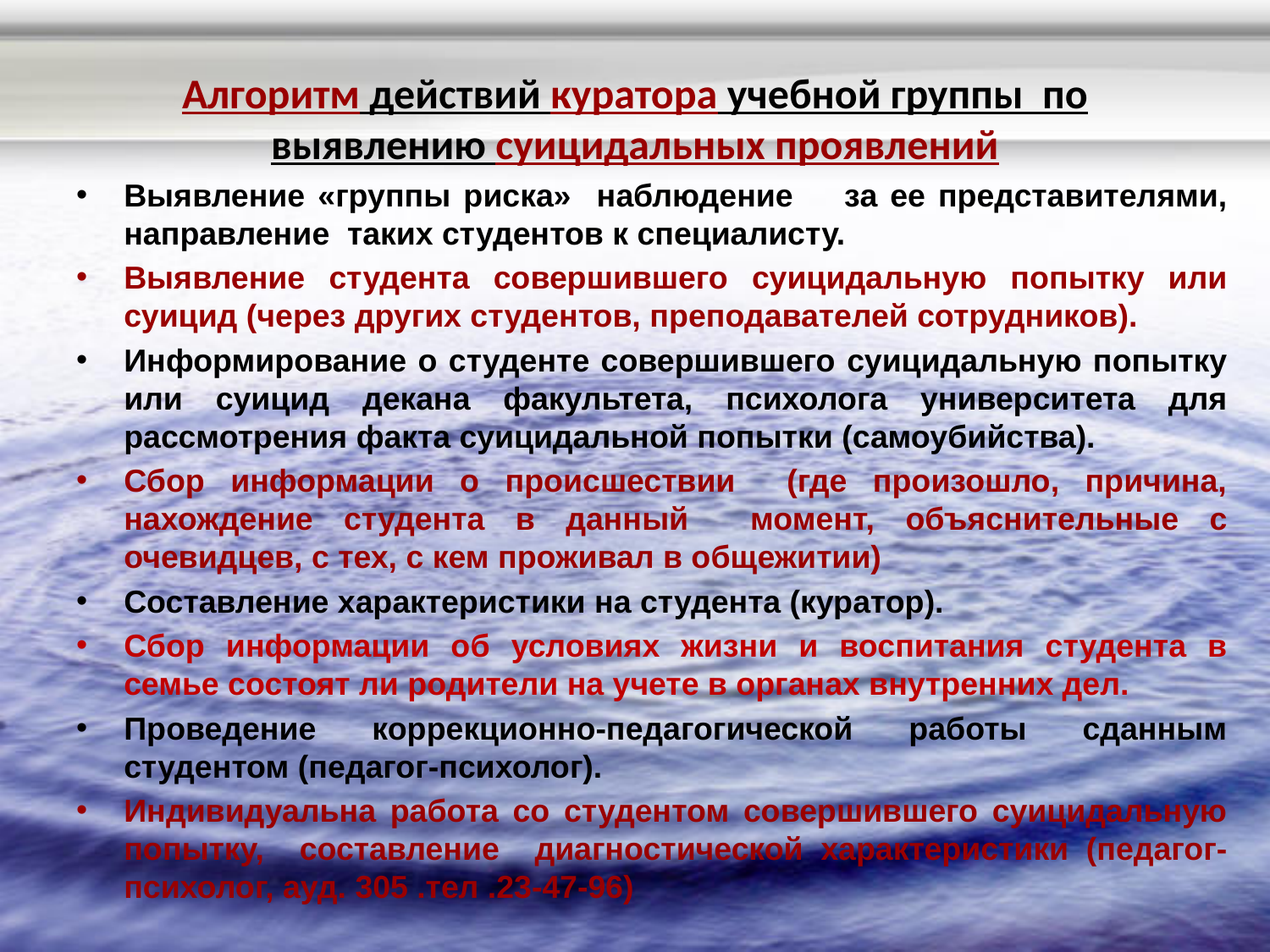

# Алгоритм действий куратора учебной группы  по выявлению суицидальных проявлений
Выявление «группы риска»  наблюдение    за ее представителями, направление  таких студентов к специалисту.
Выявление студента совершившего суицидальную попытку или суицид (через других студентов, преподавателей сотрудников).
Информирование о студенте совершившего суицидальную попытку или суицид декана факультета, психолога университета для рассмотрения факта суицидальной попытки (самоубийства).
Сбор информации о происшествии  (где произошло, причина, нахождение студента в данный  момент, объяснительные с очевидцев, с тех, с кем проживал в общежитии)
Составление характеристики на студента (куратор).
Сбор информации об условиях жизни и воспитания студента в семье состоят ли родители на учете в органах внутренних дел.
Проведение коррекционно-педагогической работы сданным студентом (педагог-психолог).
Индивидуальна работа со студентом совершившего суицидальную попытку,  составление  диагностической характеристики (педагог-психолог, ауд. 305 .тел .23-47-96)